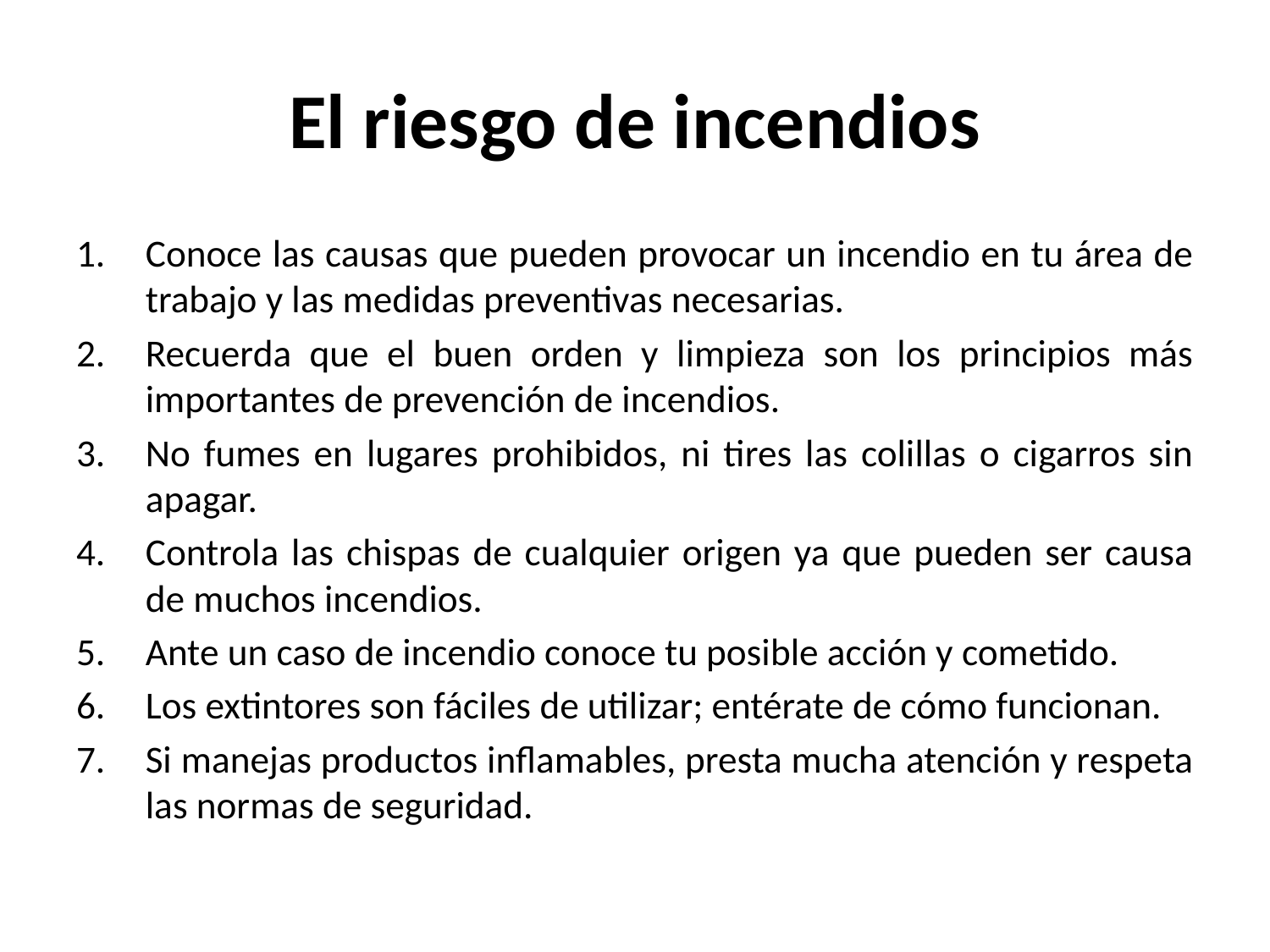

# El riesgo de incendios
Conoce las causas que pueden provocar un incendio en tu área de trabajo y las medidas preventivas necesarias.
Recuerda que el buen orden y limpieza son los principios más importantes de prevención de incendios.
No fumes en lugares prohibidos, ni tires las colillas o cigarros sin apagar.
Controla las chispas de cualquier origen ya que pueden ser causa de muchos incendios.
Ante un caso de incendio conoce tu posible acción y cometido.
Los extintores son fáciles de utilizar; entérate de cómo funcionan.
Si manejas productos inflamables, presta mucha atención y respeta las normas de seguridad.